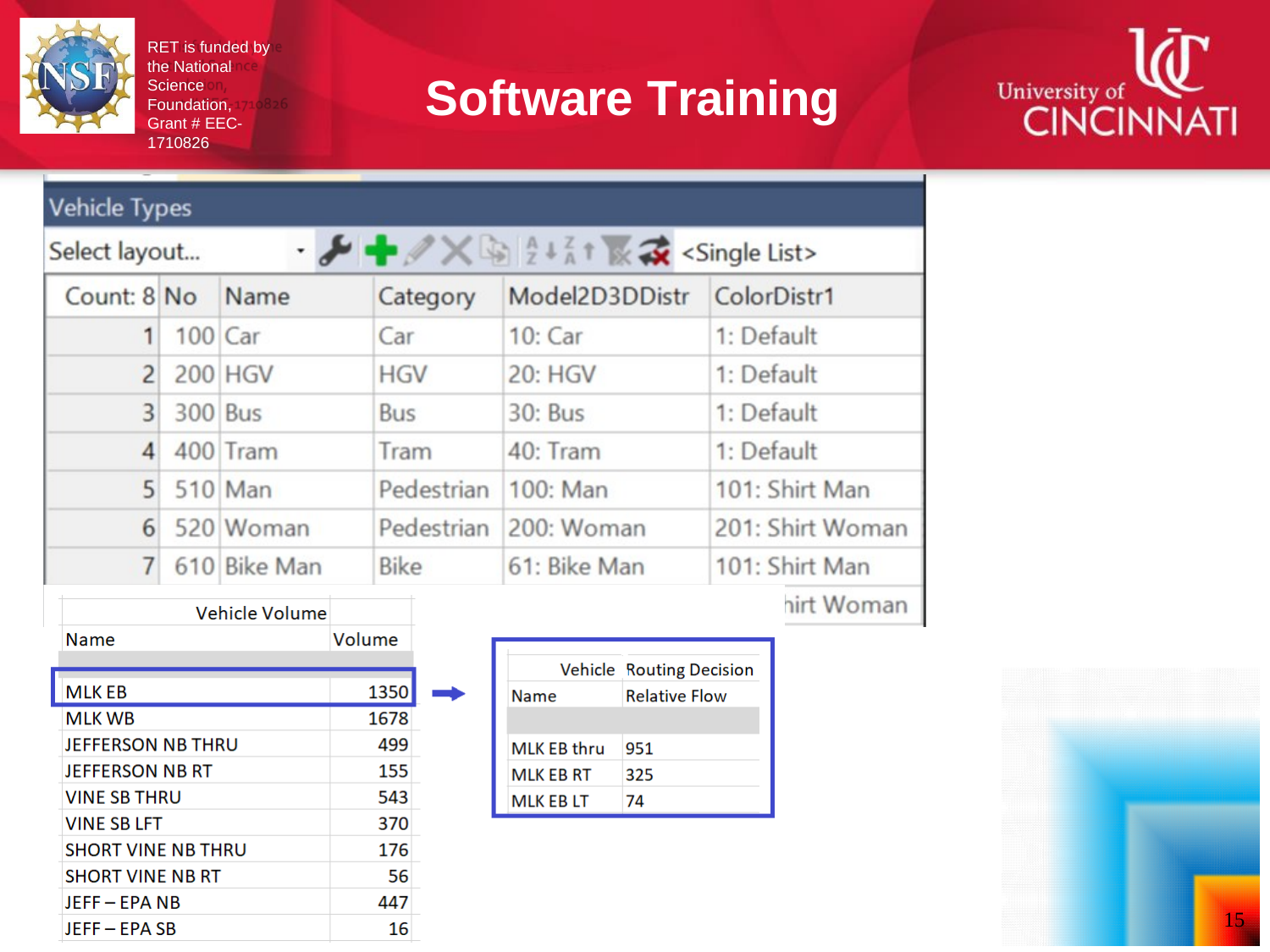

RET is funded by the National Science Foundation,
Grant # EEC-1710826
Software Training

15